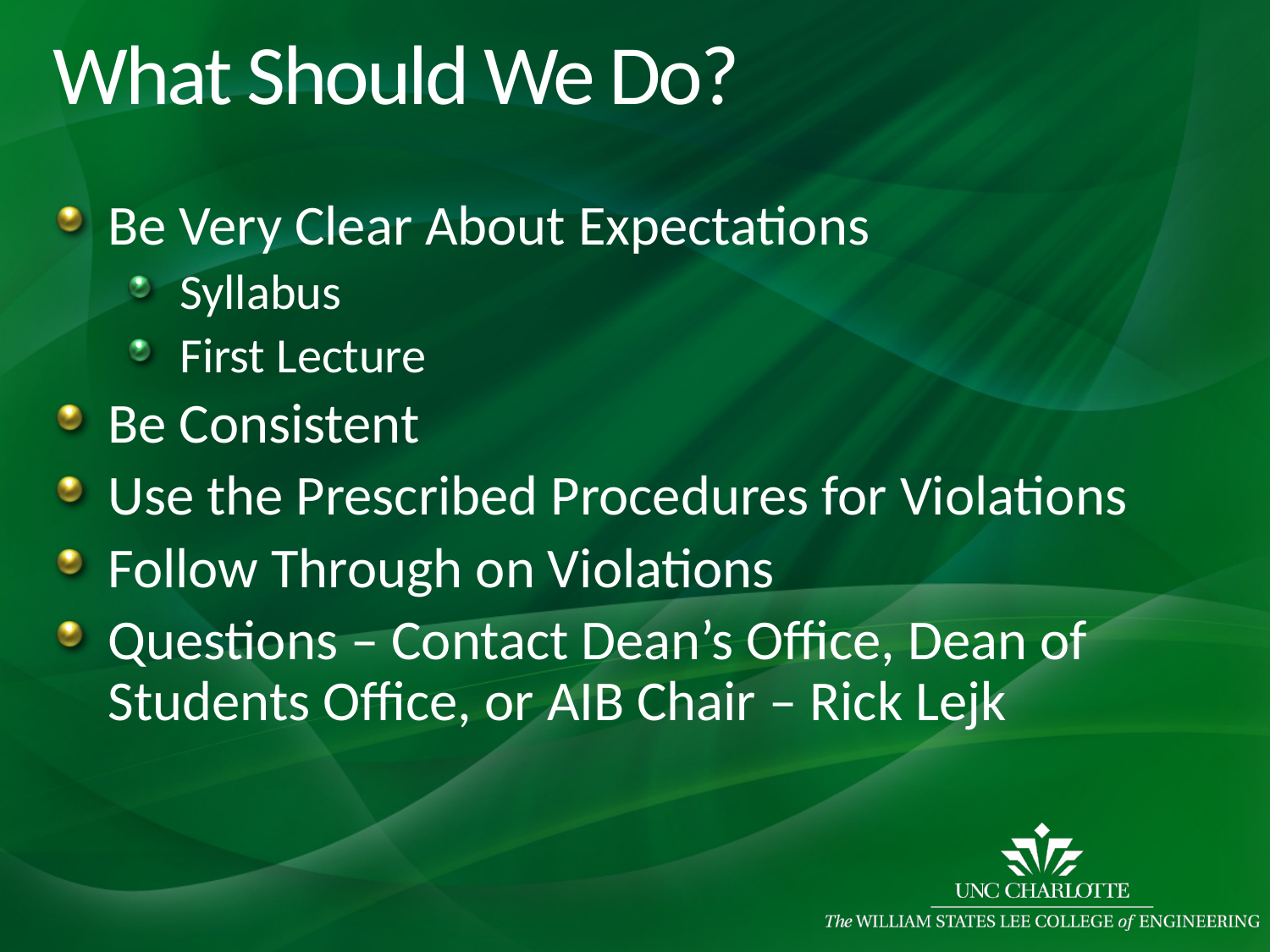

# What Should We Do?
Be Very Clear About Expectations
Syllabus
First Lecture
Be Consistent
Use the Prescribed Procedures for Violations
Follow Through on Violations
Questions – Contact Dean’s Office, Dean of Students Office, or AIB Chair – Rick Lejk